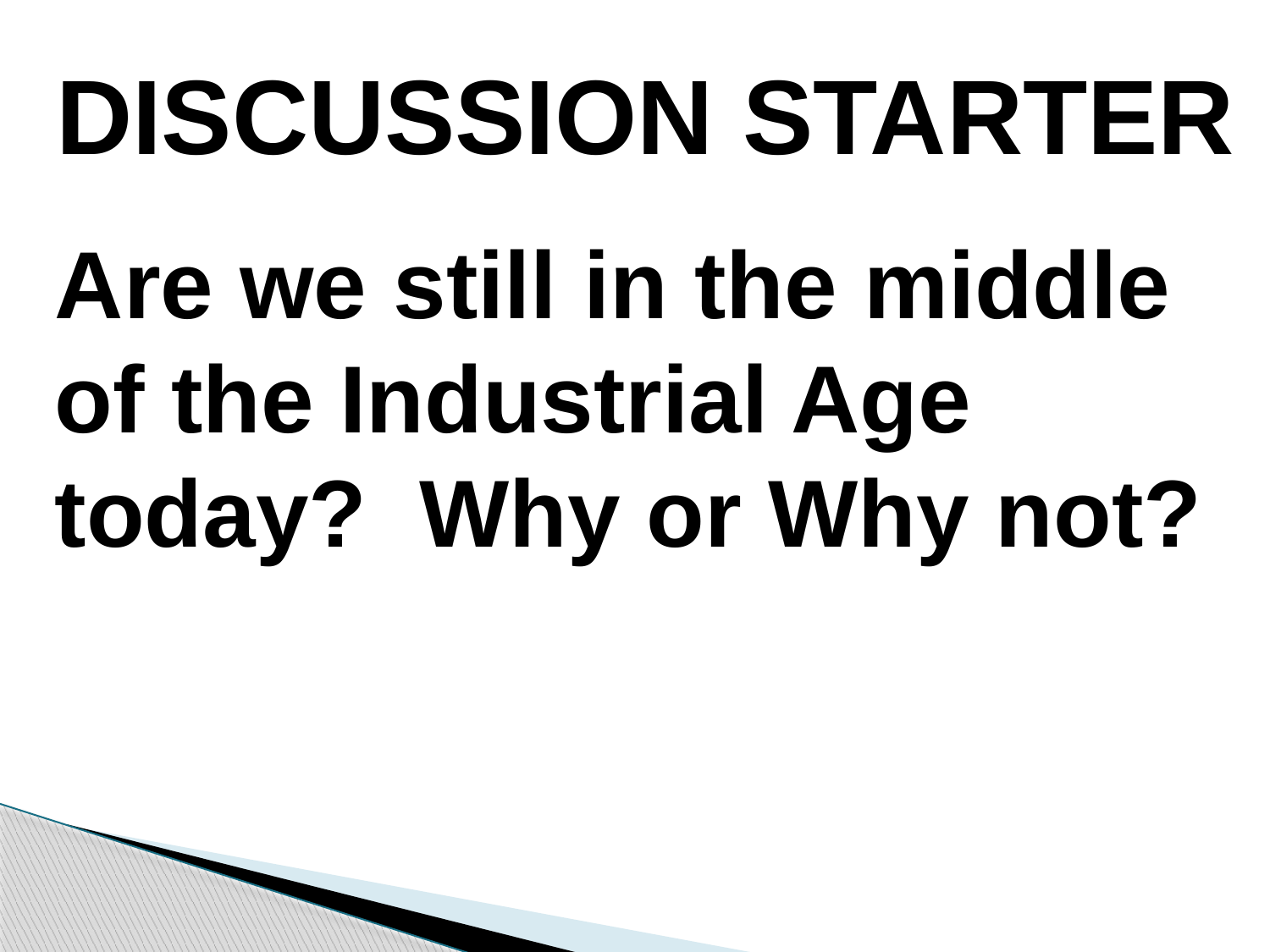

DISCUSSION STARTER
Are we still in the middle of the Industrial Age today?  Why or Why not?